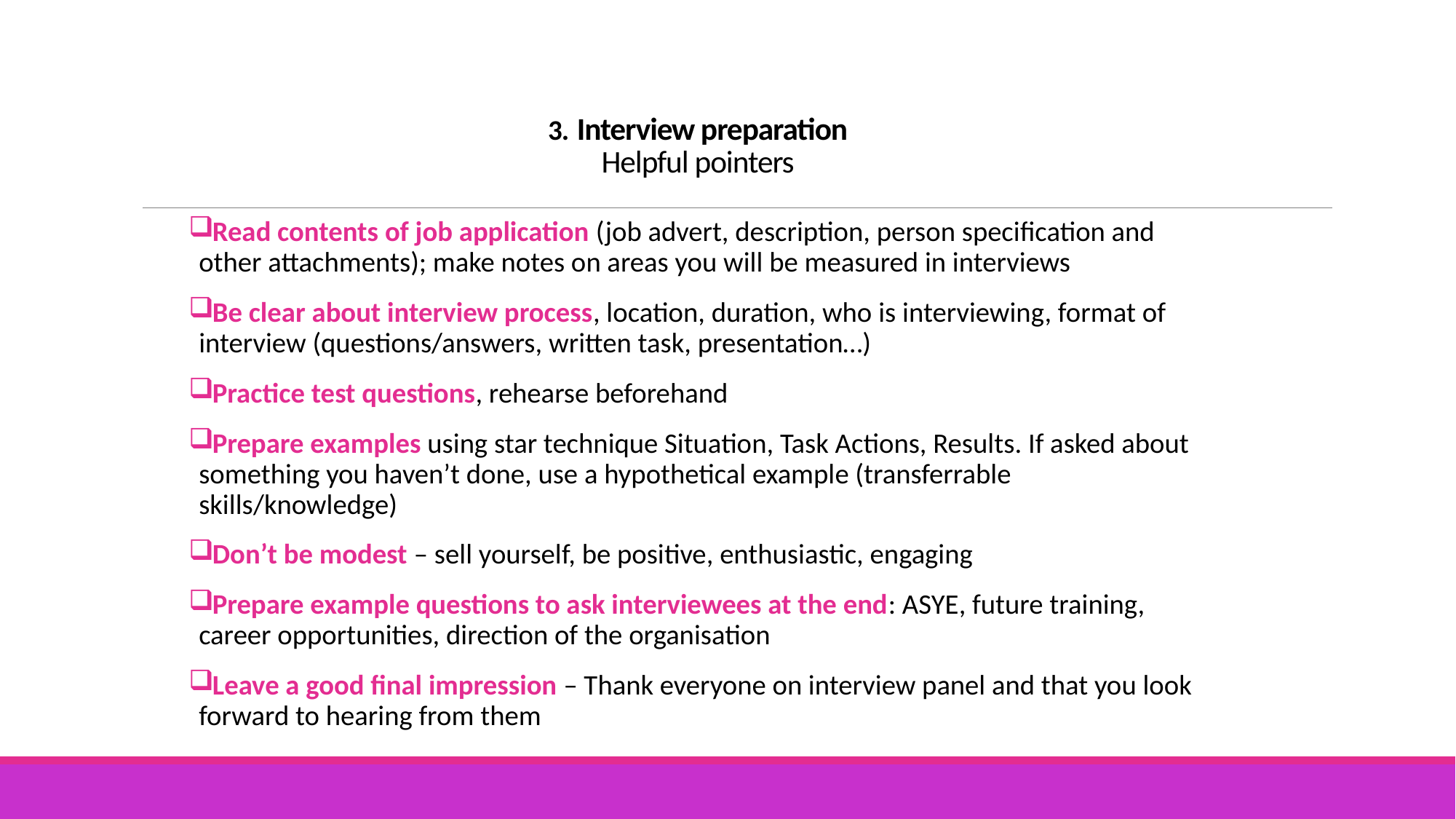

# 3. Interview preparation Helpful pointers
Read contents of job application (job advert, description, person specification and other attachments); make notes on areas you will be measured in interviews
Be clear about interview process, location, duration, who is interviewing, format of interview (questions/answers, written task, presentation…)
Practice test questions, rehearse beforehand
Prepare examples using star technique Situation, Task Actions, Results. If asked about something you haven’t done, use a hypothetical example (transferrable skills/knowledge)
Don’t be modest – sell yourself, be positive, enthusiastic, engaging
Prepare example questions to ask interviewees at the end: ASYE, future training, career opportunities, direction of the organisation
Leave a good final impression – Thank everyone on interview panel and that you look forward to hearing from them